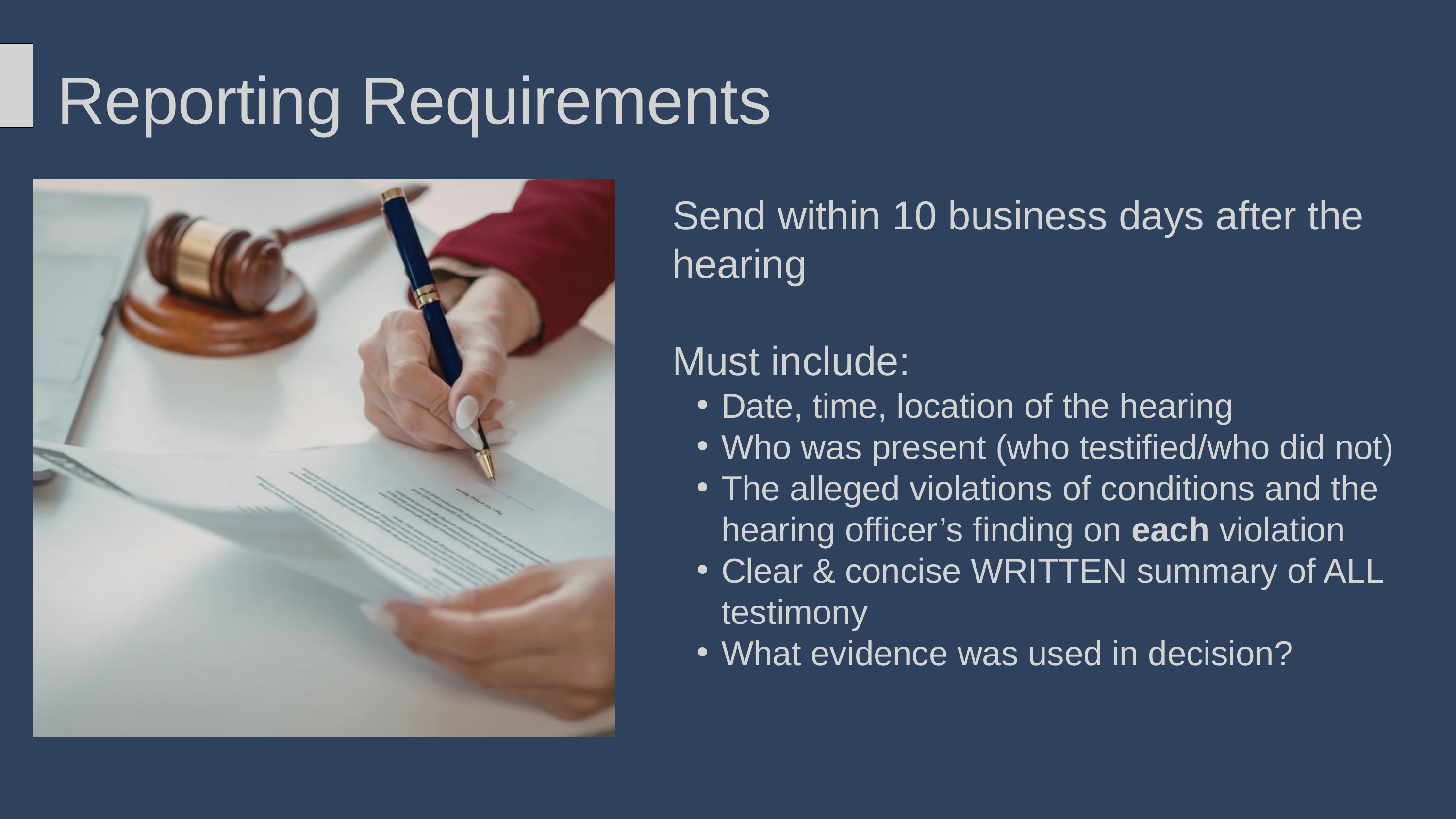

Reporting Requirements

Send within 10 business days after the hearing

Must include:
Date, time, location of the hearing
Who was present (who testified/who did not)
The alleged violations of conditions and the hearing officer’s finding on each violation
Clear & concise WRITTEN summary of ALL testimony
What evidence was used in decision?